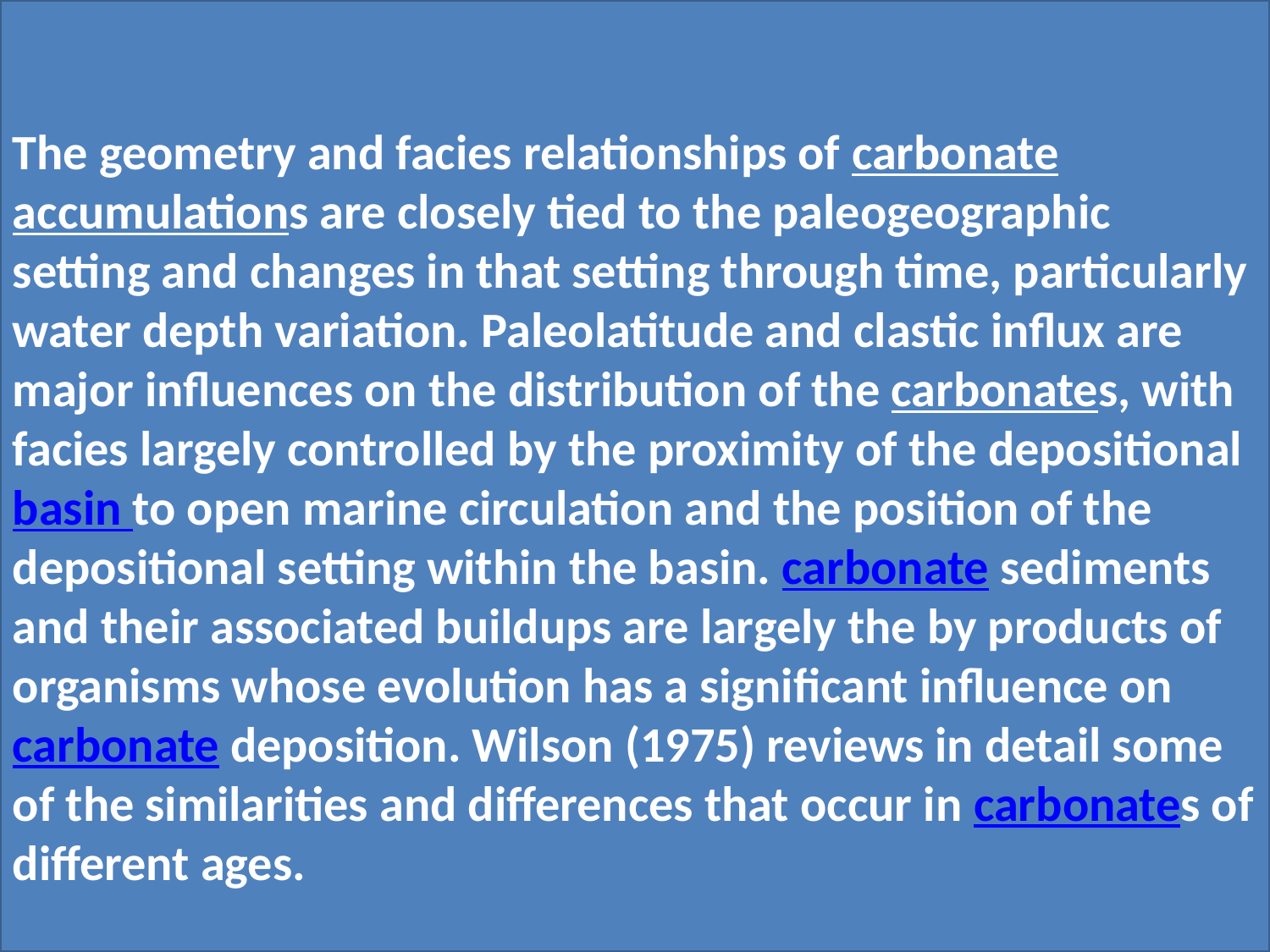

The geometry and facies relationships of carbonate accumulations are closely tied to the paleogeographic setting and changes in that setting through time, particularly water depth variation. Paleolatitude and clastic influx are major influences on the distribution of the carbonates, with facies largely controlled by the proximity of the depositional basin to open marine circulation and the position of the depositional setting within the basin. carbonate sediments and their associated buildups are largely the by products of organisms whose evolution has a significant influence on carbonate deposition. Wilson (1975) reviews in detail some of the similarities and differences that occur in carbonates of different ages.